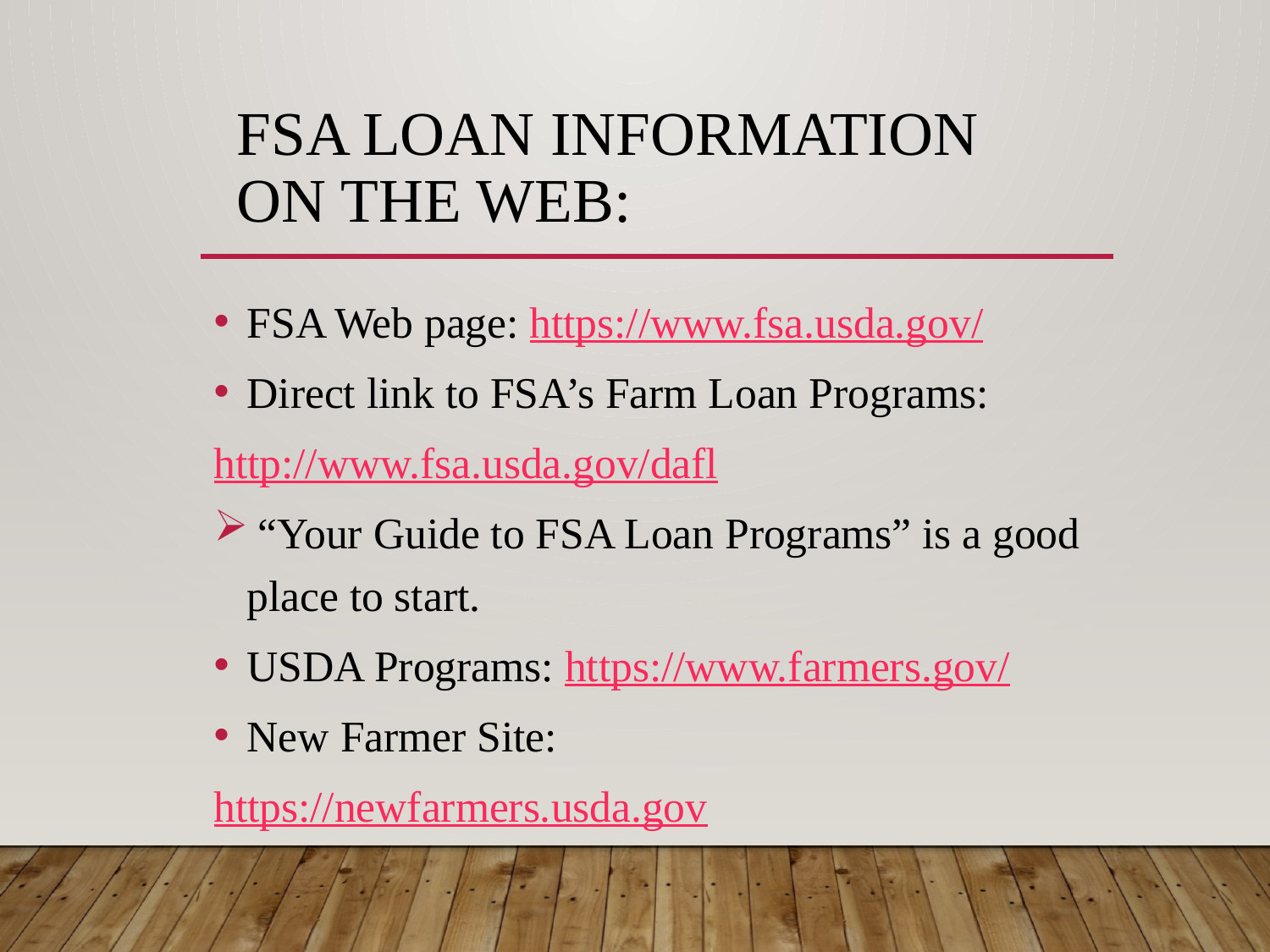

# FSA Loan Information On The Web:
FSA Web page: https://www.fsa.usda.gov/
Direct link to FSA’s Farm Loan Programs:
http://www.fsa.usda.gov/dafl
 “Your Guide to FSA Loan Programs” is a good place to start.
USDA Programs: https://www.farmers.gov/
New Farmer Site:
https://newfarmers.usda.gov